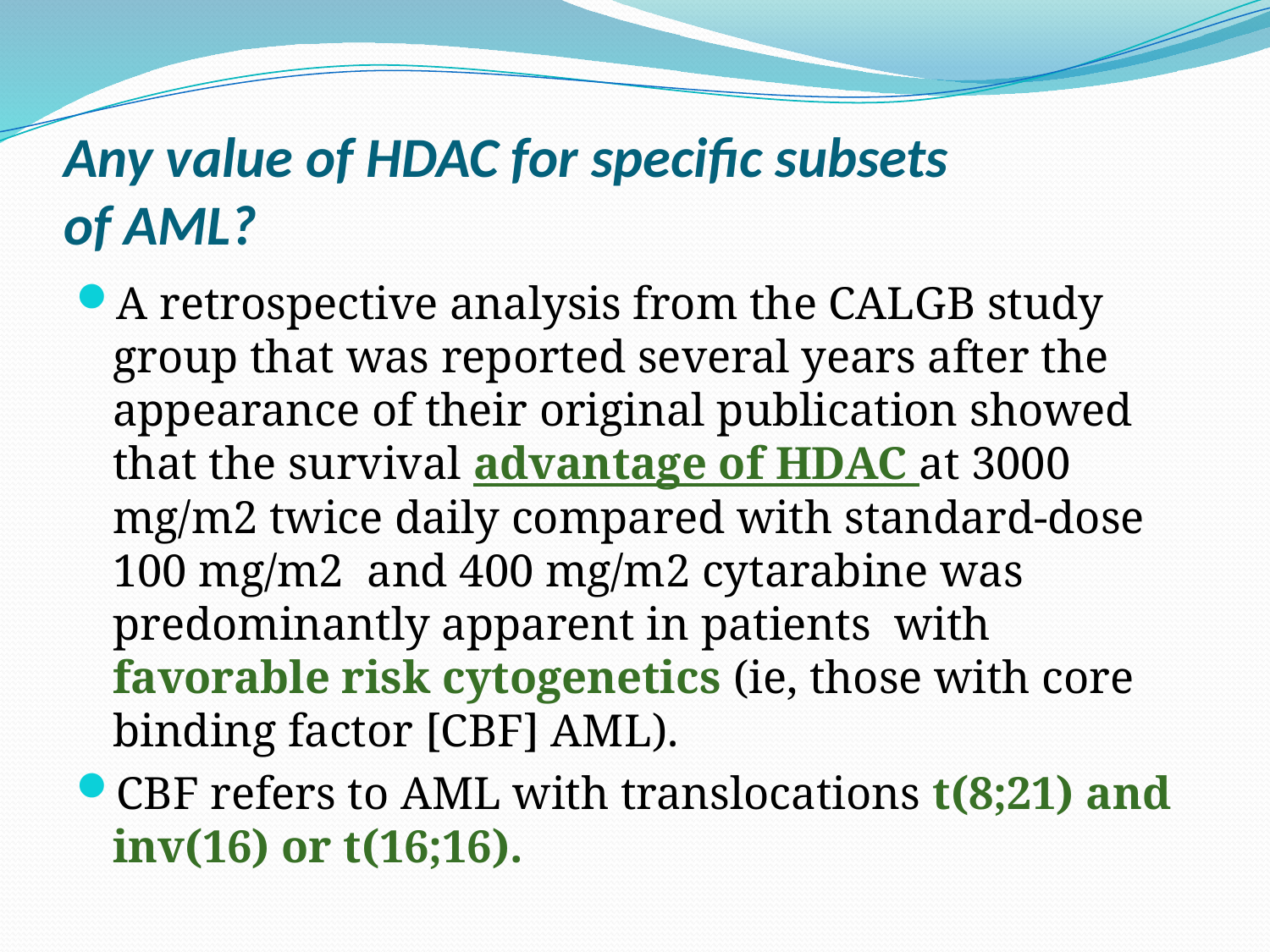

# Any value of HDAC for specific subsets of AML?
A retrospective analysis from the CALGB study group that was reported several years after the appearance of their original publication showed that the survival advantage of HDAC at 3000 mg/m2 twice daily compared with standard-dose 100 mg/m2  and 400 mg/m2 cytarabine was predominantly apparent in patients  with favorable risk cytogenetics (ie, those with core binding factor [CBF] AML).
CBF refers to AML with translocations t(8;21) and inv(16) or t(16;16).